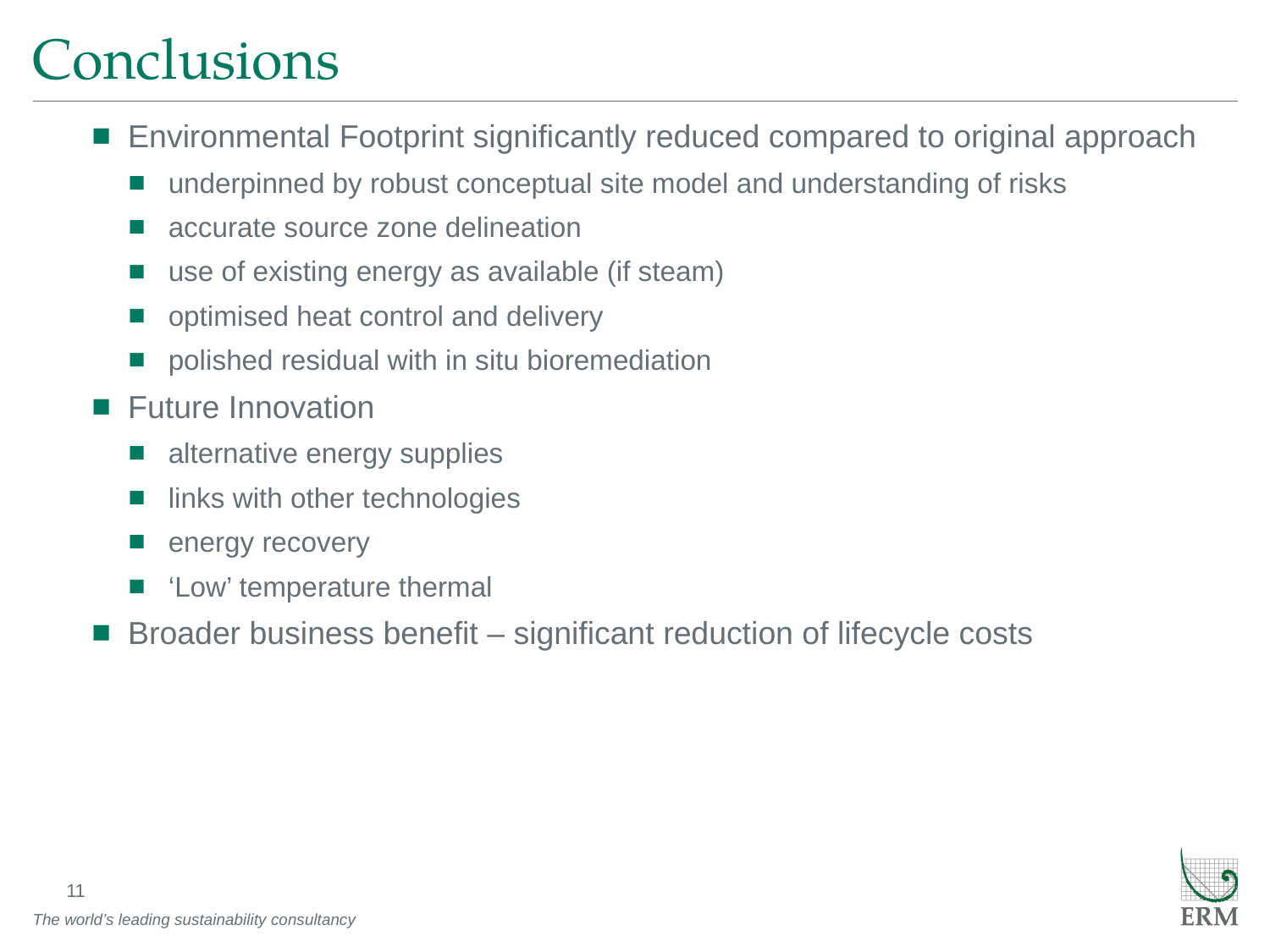

# Conclusions
Environmental Footprint significantly reduced compared to original approach
underpinned by robust conceptual site model and understanding of risks
accurate source zone delineation
use of existing energy as available (if steam)
optimised heat control and delivery
polished residual with in situ bioremediation
Future Innovation
alternative energy supplies
links with other technologies
energy recovery
‘Low’ temperature thermal
Broader business benefit – significant reduction of lifecycle costs

11